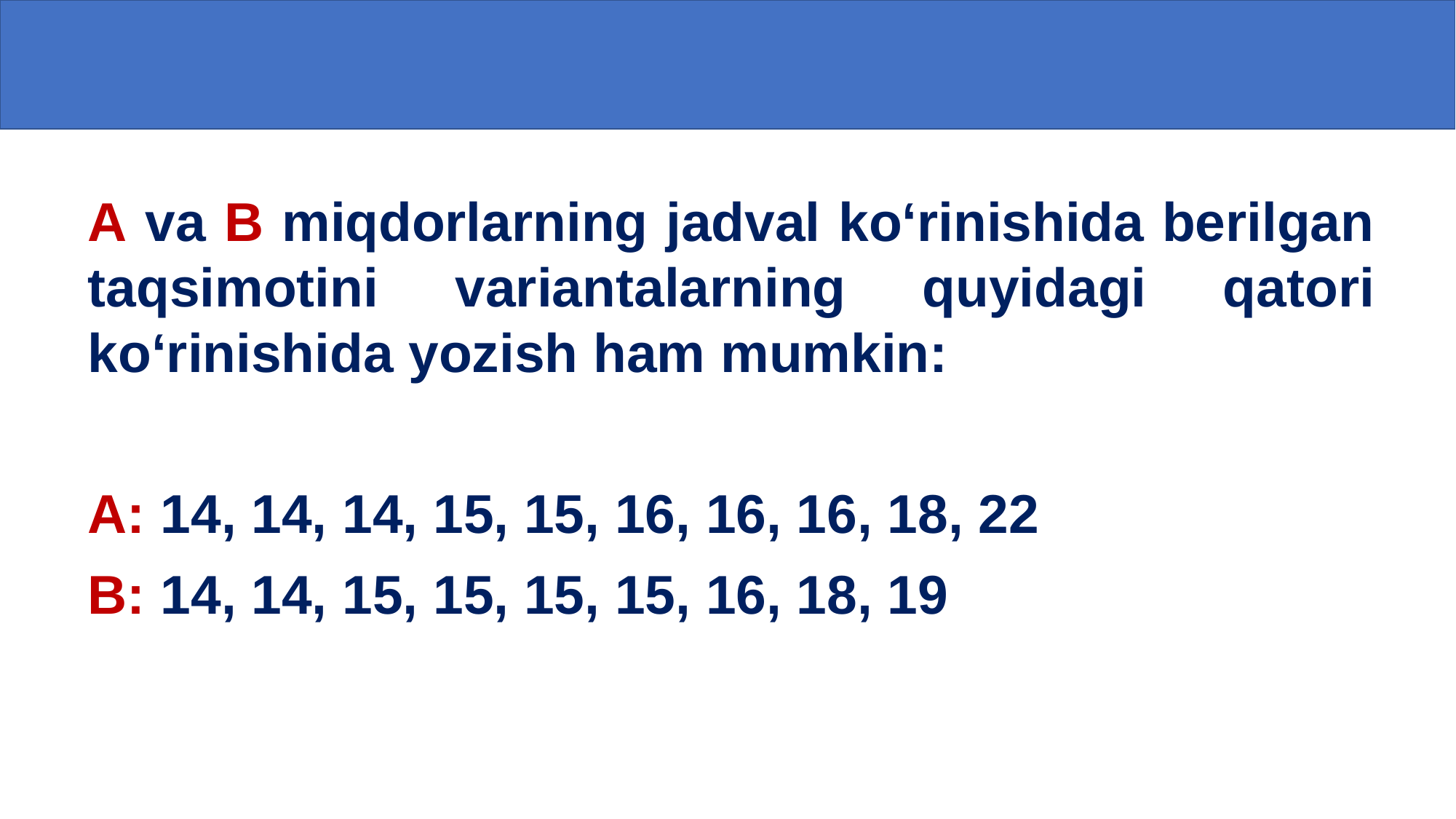

A va B miqdorlarning jadval ko‘rinishida berilgan taqsimotini variantalarning quyidagi qatori ko‘rinishida yozish ham mumkin:

A: 14, 14, 14, 15, 15, 16, 16, 16, 18, 22
B: 14, 14, 15, 15, 15, 15, 16, 18, 19